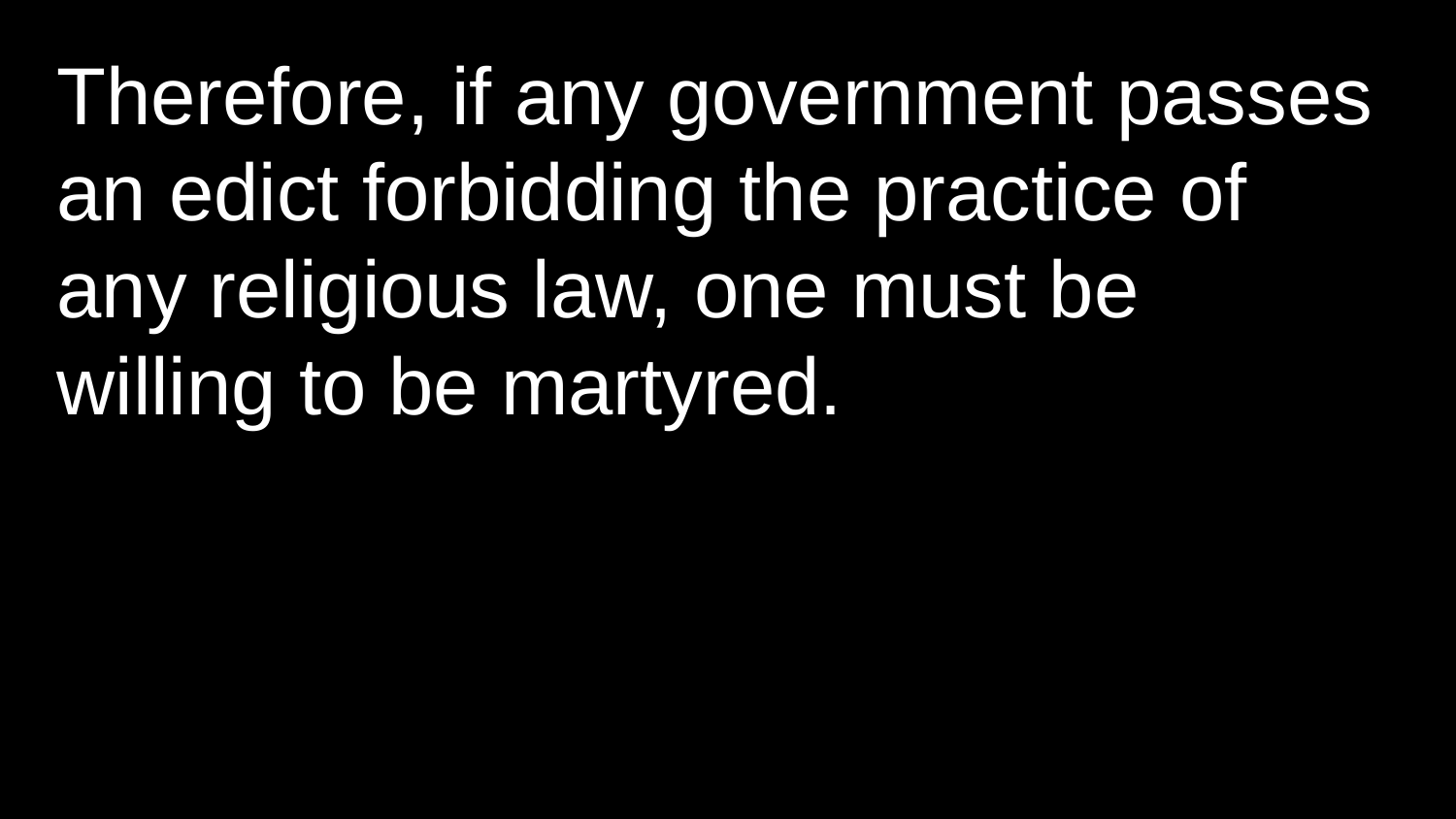

Therefore, if any government passes an edict forbidding the practice of any religious law, one must be willing to be martyred.